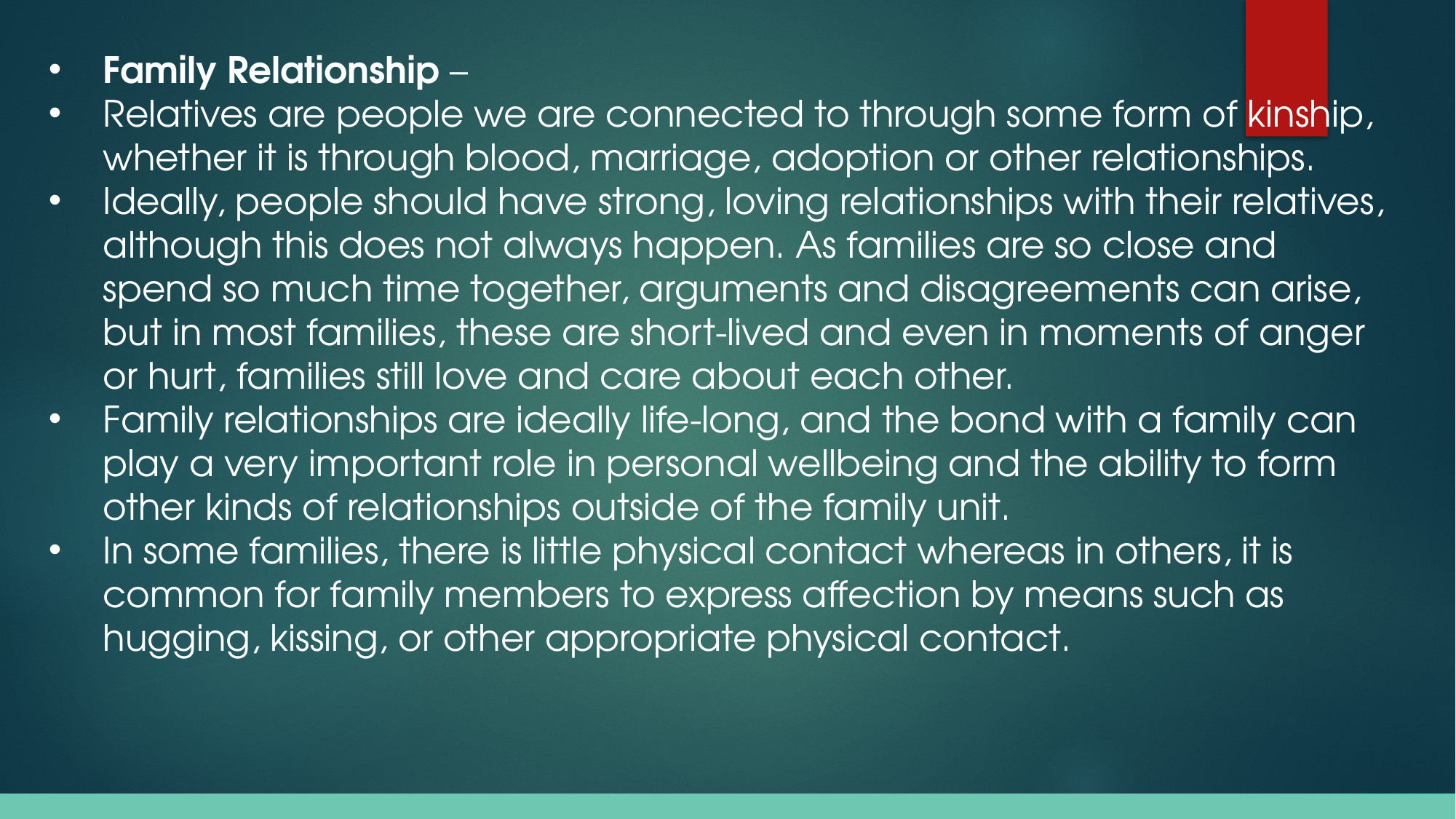

Family Relationship –
Relatives are people we are connected to through some form of kinship, whether it is through blood, marriage, adoption or other relationships.
Ideally, people should have strong, loving relationships with their relatives, although this does not always happen. As families are so close and spend so much time together, arguments and disagreements can arise, but in most families, these are short-lived and even in moments of anger or hurt, families still love and care about each other.
Family relationships are ideally life-long, and the bond with a family can play a very important role in personal wellbeing and the ability to form other kinds of relationships outside of the family unit.
In some families, there is little physical contact whereas in others, it is common for family members to express affection by means such as hugging, kissing, or other appropriate physical contact.